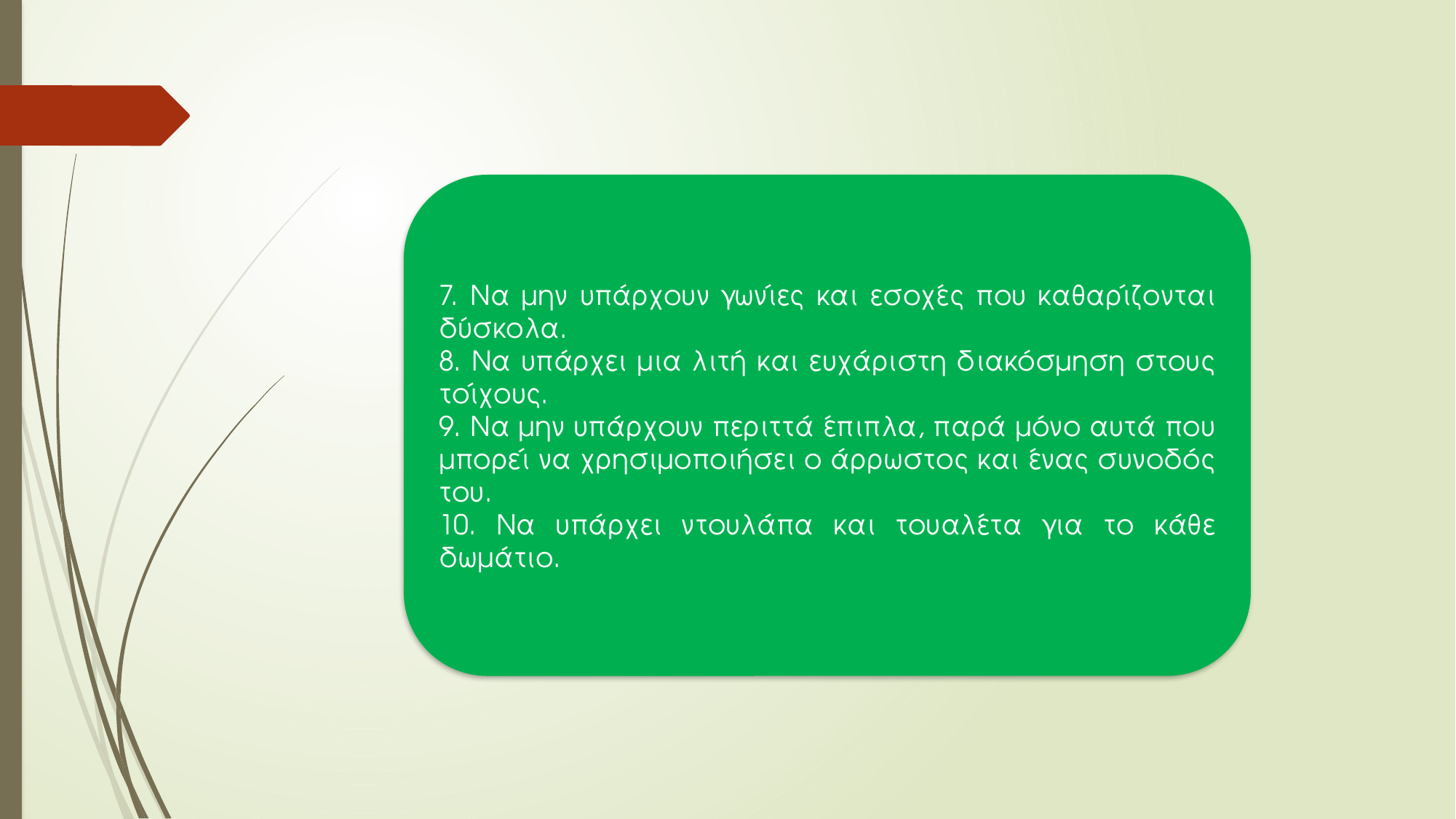

7. Να μην υπάρχουν γωνίες και εσοχές που καθαρίζονται δύσκολα.
8. Να υπάρχει μια λιτή και ευχάριστη διακόσμηση στους τοίχους.
9. Να μην υπάρχουν περιττά έπιπλα, παρά μόνο αυτά που μπορεί να χρησιμοποιήσει ο άρρωστος και ένας συνοδός του.
10. Να υπάρχει ντουλάπα και τουαλέτα για το κάθε δωμάτιο.